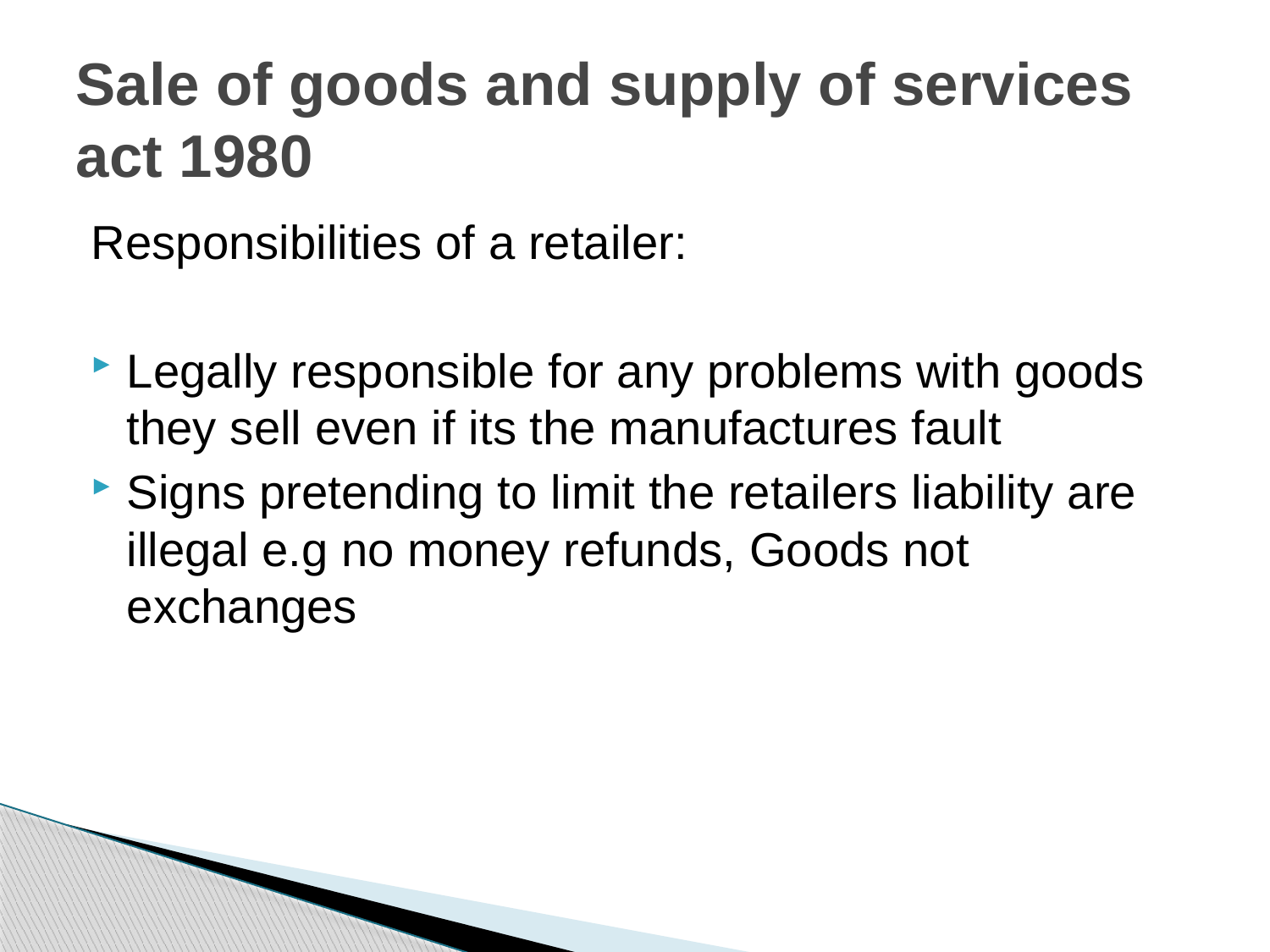

# Sale of goods and supply of services act 1980
Responsibilities of a retailer:

Legally responsible for any problems with goods they sell even if its the manufactures fault
Signs pretending to limit the retailers liability are illegal e.g no money refunds, Goods not exchanges